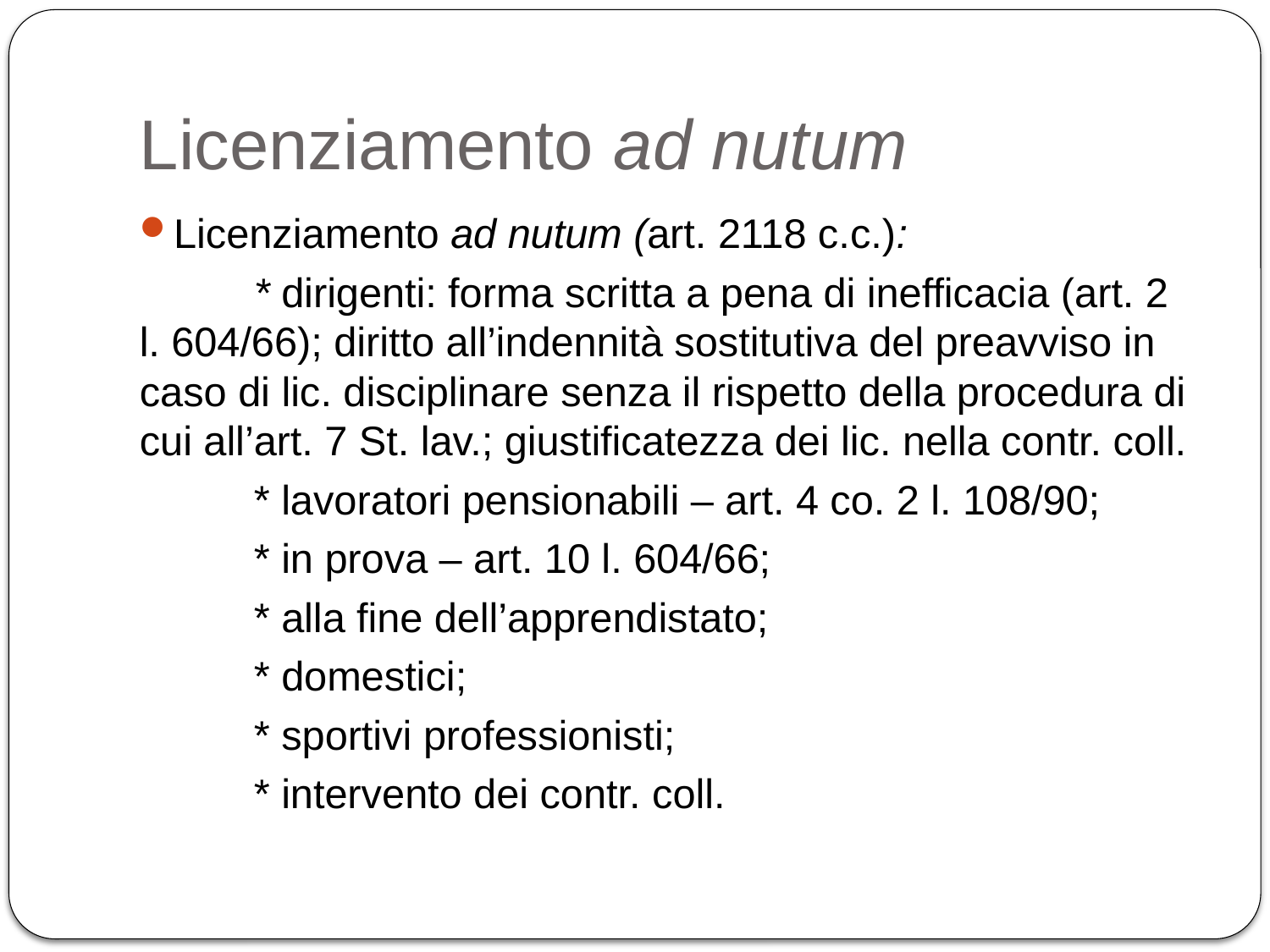

# Licenziamento ad nutum
Licenziamento ad nutum (art. 2118 c.c.):
	* dirigenti: forma scritta a pena di inefficacia (art. 2 l. 604/66); diritto all’indennità sostitutiva del preavviso in caso di lic. disciplinare senza il rispetto della procedura di cui all’art. 7 St. lav.; giustificatezza dei lic. nella contr. coll.
	* lavoratori pensionabili – art. 4 co. 2 l. 108/90;
	* in prova – art. 10 l. 604/66;
	* alla fine dell’apprendistato;
	* domestici;
	* sportivi professionisti;
	* intervento dei contr. coll.